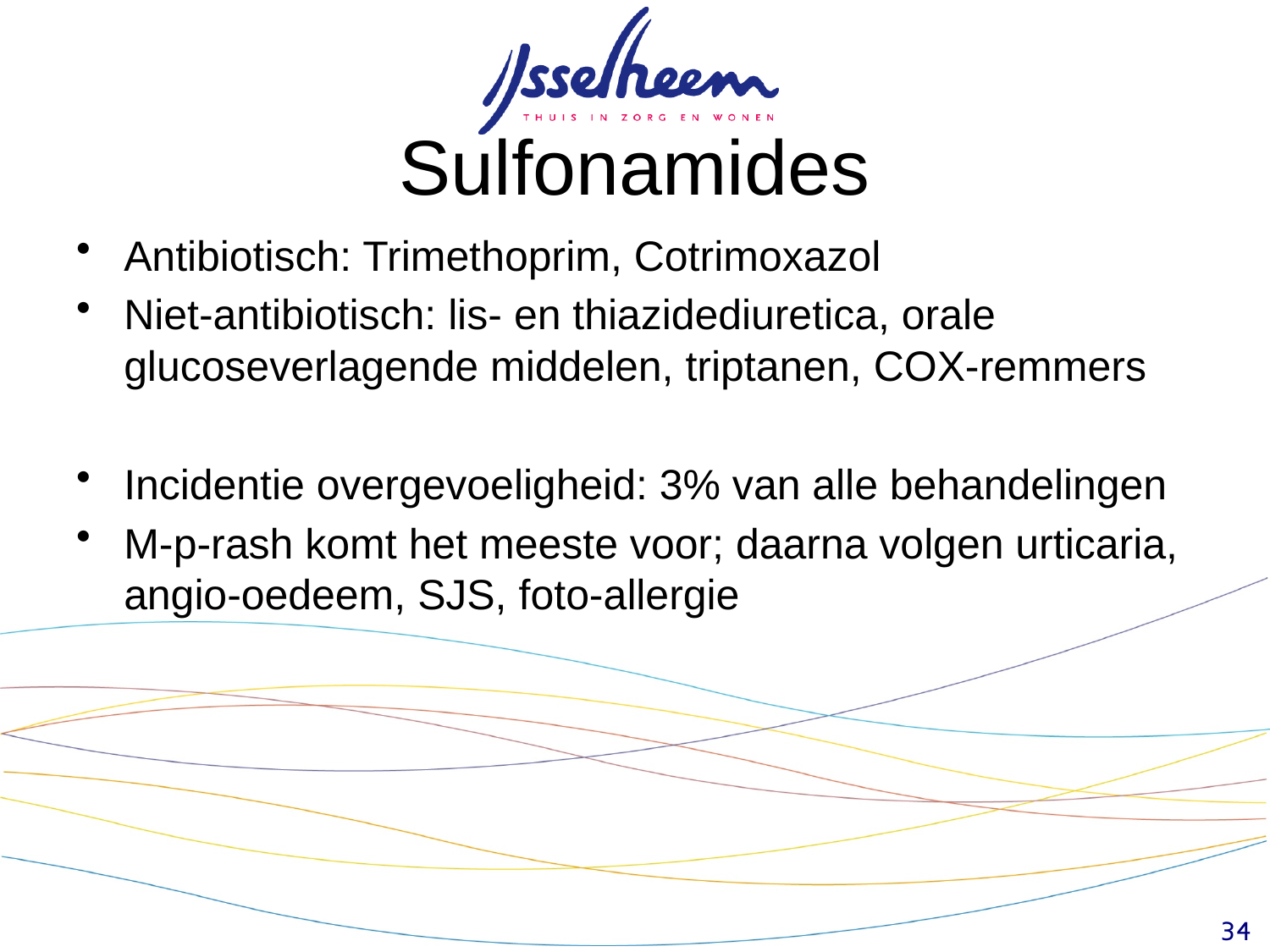

# Sulfonamides
Antibiotisch: Trimethoprim, Cotrimoxazol
Niet-antibiotisch: lis- en thiazidediuretica, orale glucoseverlagende middelen, triptanen, COX-remmers

Incidentie overgevoeligheid: 3% van alle behandelingen
M-p-rash komt het meeste voor; daarna volgen urticaria, angio-oedeem, SJS, foto-allergie